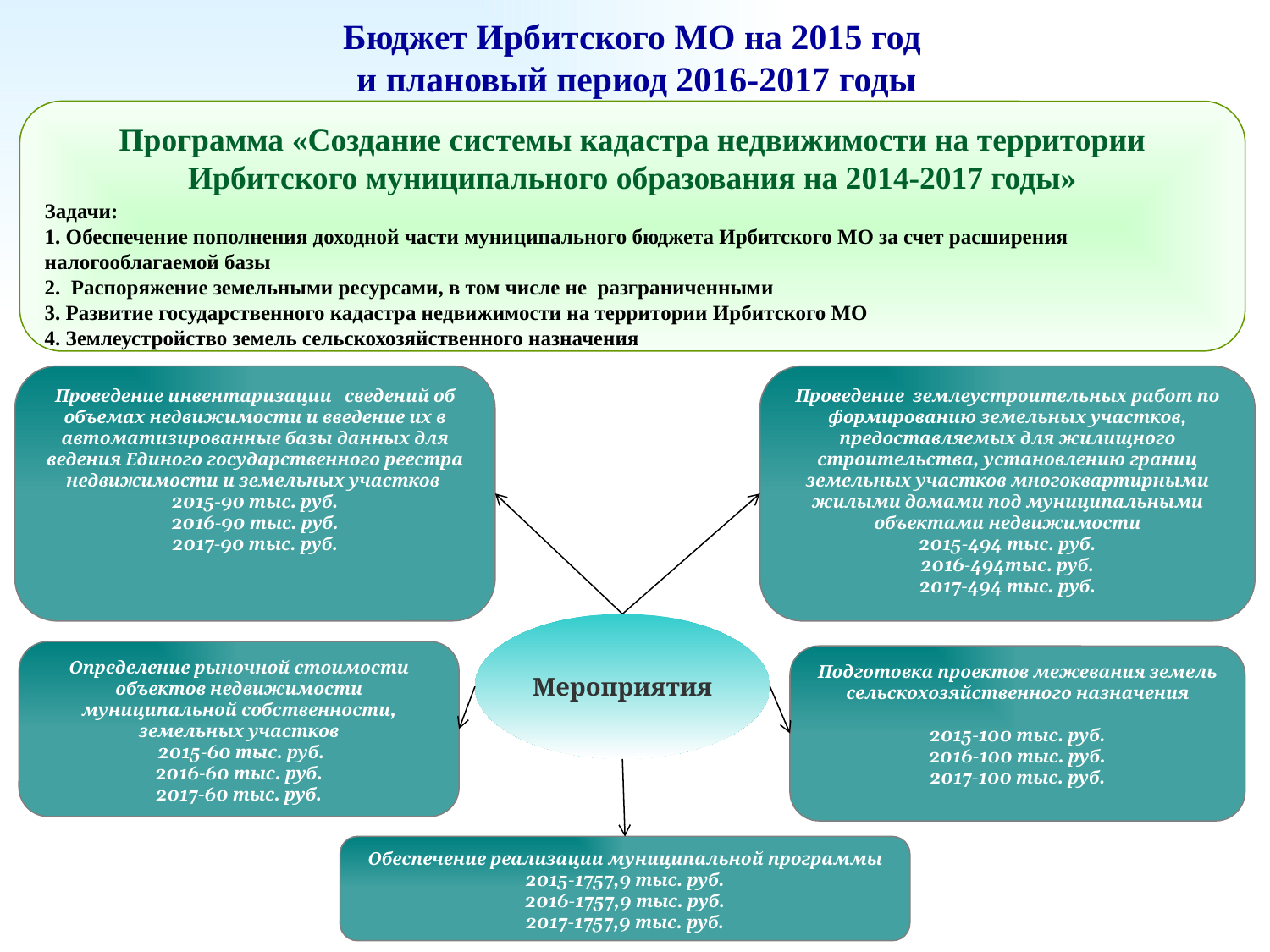

Бюджет Ирбитского МО на 2015 год
и плановый период 2016-2017 годы
Программа «Создание системы кадастра недвижимости на территории Ирбитского муниципального образования на 2014-2017 годы»
Задачи:
1. Обеспечение пополнения доходной части муниципального бюджета Ирбитского МО за счет расширения налогооблагаемой базы
2.  Распоряжение земельными ресурсами, в том числе не  разграниченными
3. Развитие государственного кадастра недвижимости на территории Ирбитского МО
4. Землеустройство земель сельскохозяйственного назначения
Проведение инвентаризации   сведений об объемах недвижимости и введение их в автоматизированные базы данных для ведения Единого государственного реестра недвижимости и земельных участков
2015-90 тыс. руб.
2016-90 тыс. руб.
2017-90 тыс. руб.

Проведение  землеустроительных работ по формированию земельных участков, предоставляемых для жилищного строительства, установлению границ земельных участков многоквартирными жилыми домами под муниципальными объектами недвижимости
2015-494 тыс. руб.
2016-494тыс. руб.
2017-494 тыс. руб.

Мероприятия
Определение рыночной стоимости объектов недвижимости муниципальной собственности, земельных участков
 2015-60 тыс. руб.
2016-60 тыс. руб.
2017-60 тыс. руб.

Подготовка проектов межевания земель сельскохозяйственного назначения

2015-100 тыс. руб.
2016-100 тыс. руб.
2017-100 тыс. руб.

Обеспечение реализации муниципальной программы
2015-1757,9 тыс. руб.
2016-1757,9 тыс. руб.
2017-1757,9 тыс. руб.